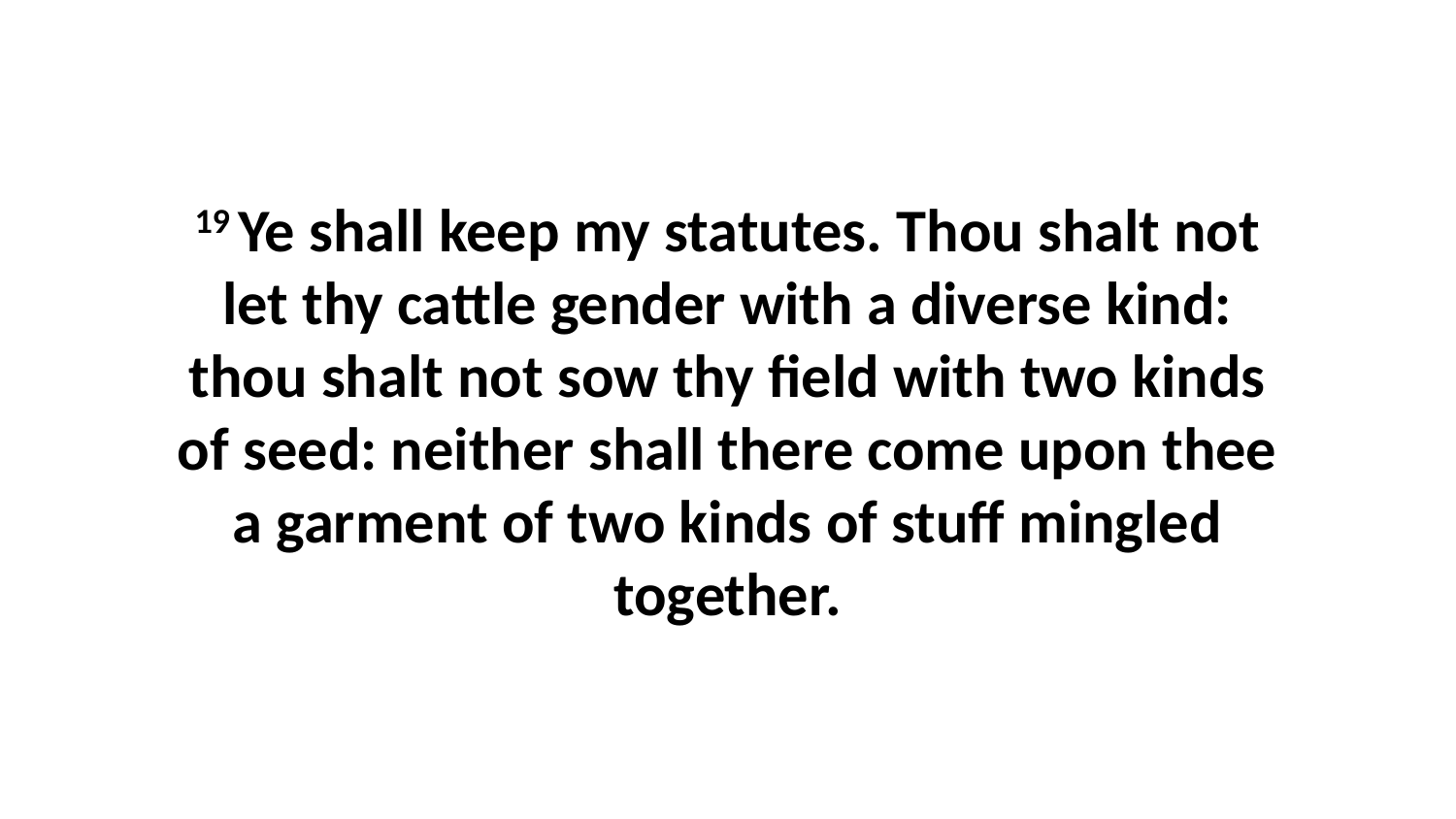

19 Ye shall keep my statutes. Thou shalt not let thy cattle gender with a diverse kind: thou shalt not sow thy field with two kinds of seed: neither shall there come upon thee a garment of two kinds of stuff mingled together.